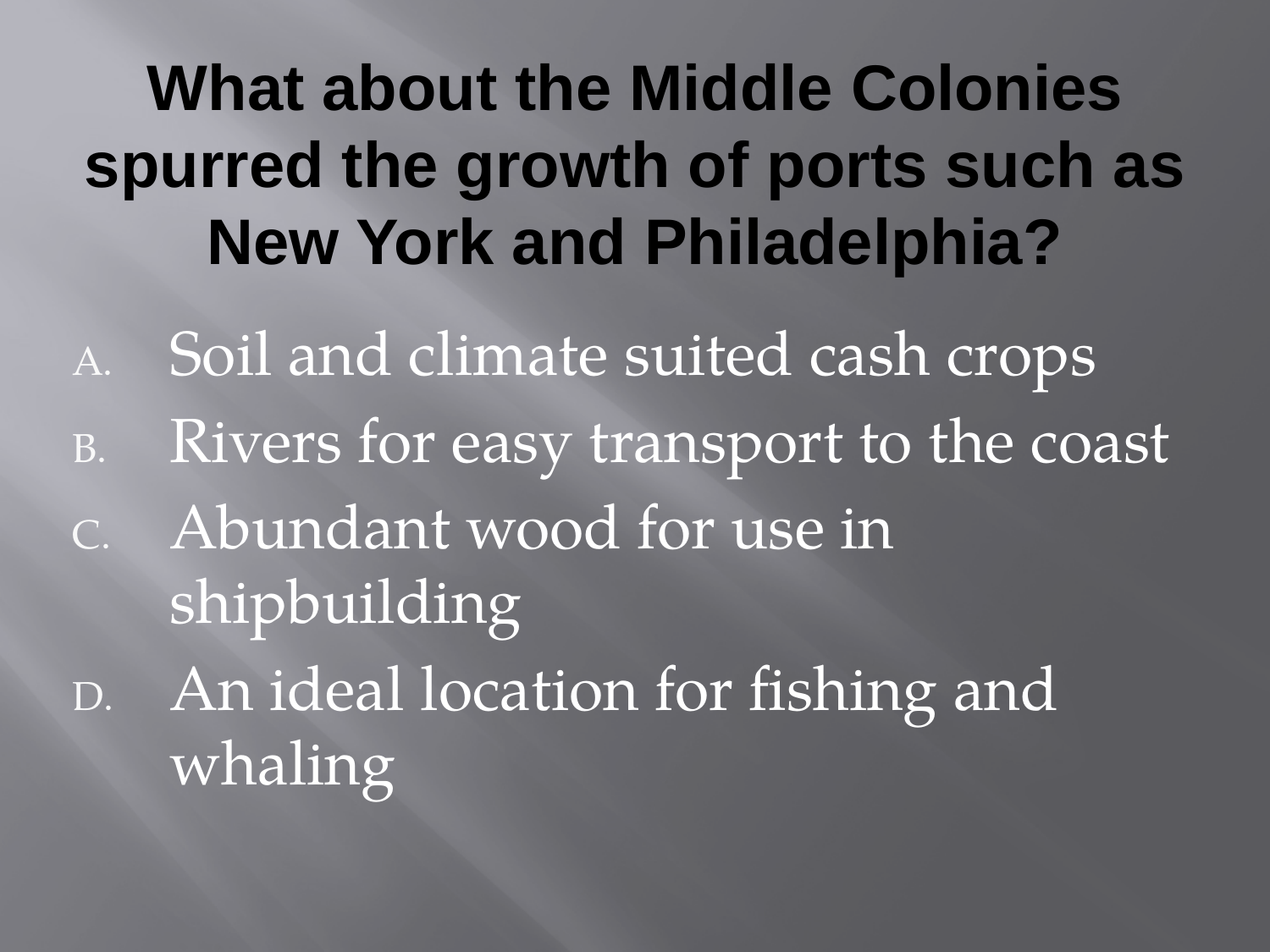

# What about the Middle Colonies spurred the growth of ports such as New York and Philadelphia?
Soil and climate suited cash crops
Rivers for easy transport to the coast
Abundant wood for use in shipbuilding
An ideal location for fishing and whaling